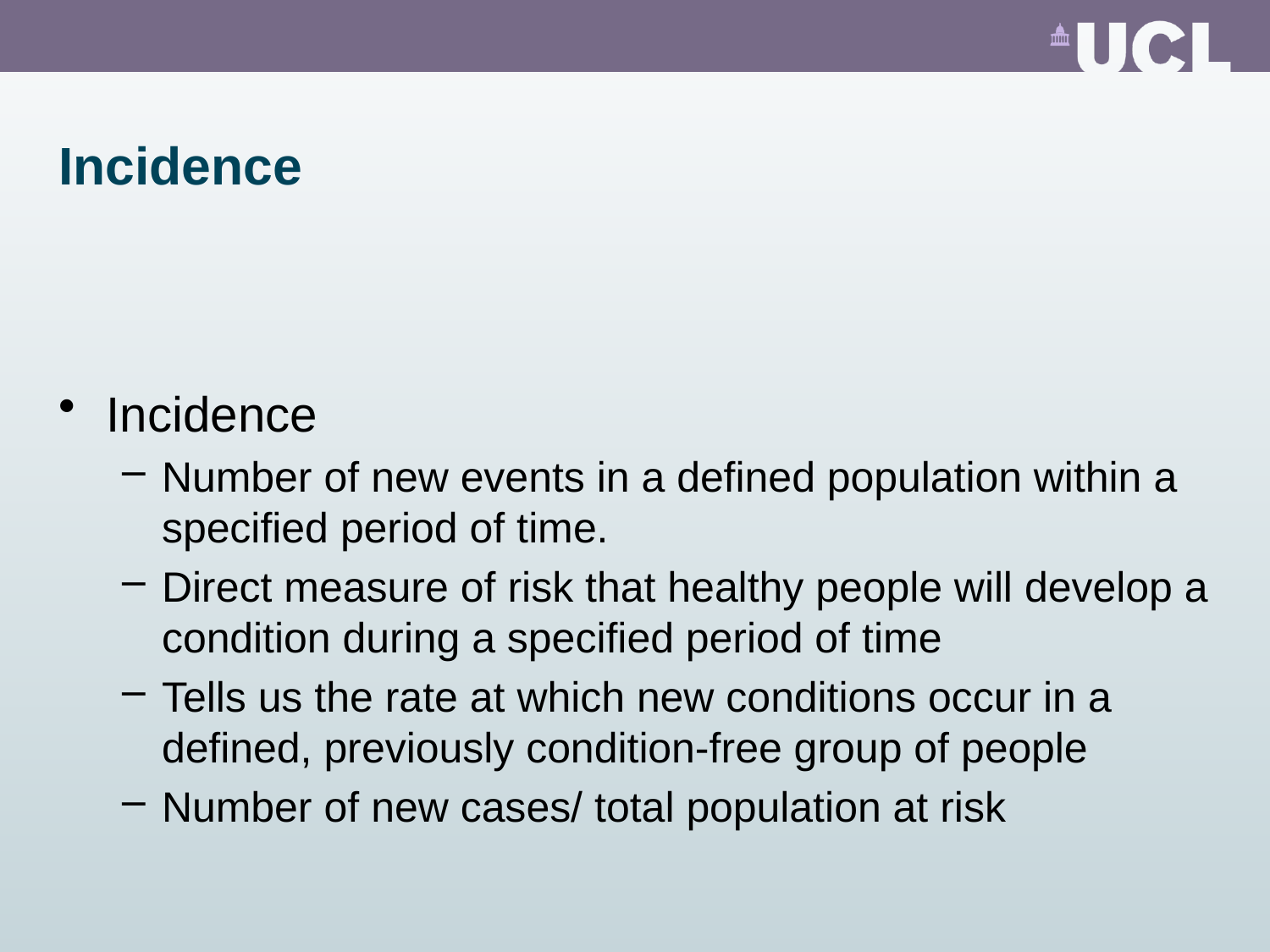

# Incidence
Incidence
Number of new events in a defined population within a specified period of time.
Direct measure of risk that healthy people will develop a condition during a specified period of time
Tells us the rate at which new conditions occur in a defined, previously condition-free group of people
Number of new cases/ total population at risk